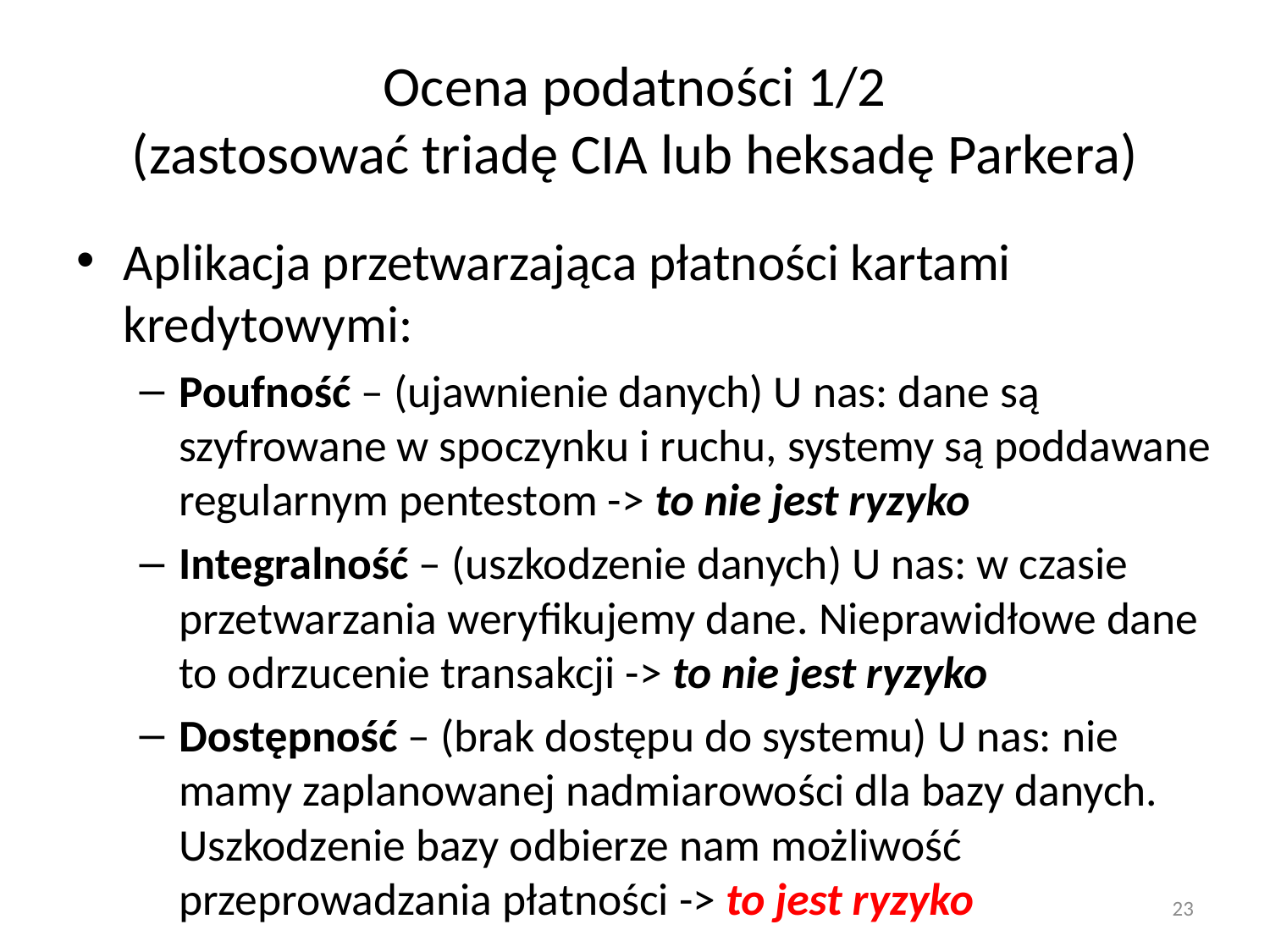

# Ocena podatności 1/2 (zastosować triadę CIA lub heksadę Parkera)
Aplikacja przetwarzająca płatności kartami kredytowymi:
Poufność – (ujawnienie danych) U nas: dane są szyfrowane w spoczynku i ruchu, systemy są poddawane regularnym pentestom -> to nie jest ryzyko
Integralność – (uszkodzenie danych) U nas: w czasie przetwarzania weryfikujemy dane. Nieprawidłowe dane to odrzucenie transakcji -> to nie jest ryzyko
Dostępność – (brak dostępu do systemu) U nas: nie mamy zaplanowanej nadmiarowości dla bazy danych. Uszkodzenie bazy odbierze nam możliwość przeprowadzania płatności -> to jest ryzyko
23